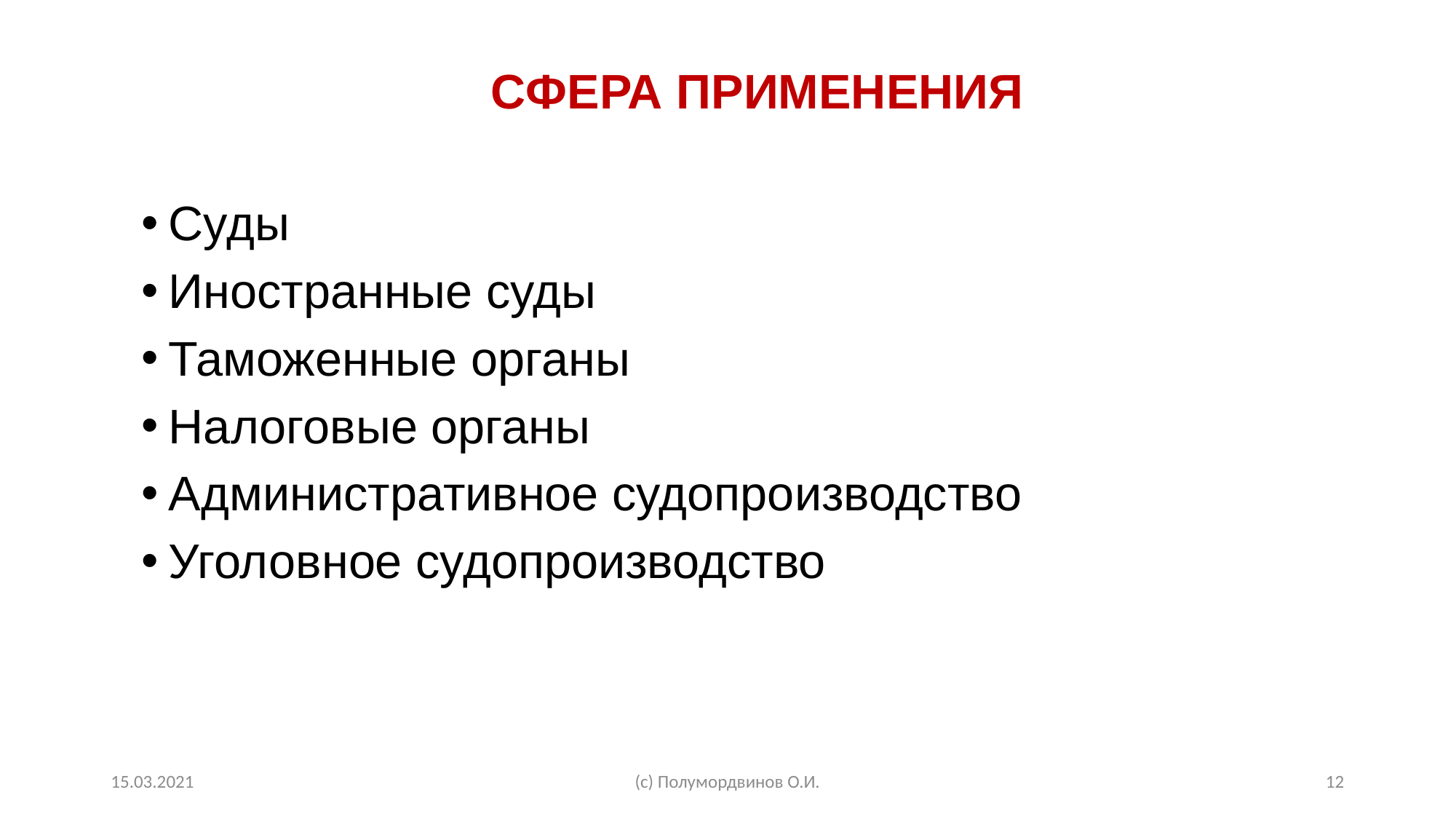

СФЕРА ПРИМЕНЕНИЯ

Суды
Иностранные суды
Таможенные органы
Налоговые органы
Административное судопроизводство
Уголовное судопроизводство

15.03.2021
(с) Полумордвинов О.И.
12